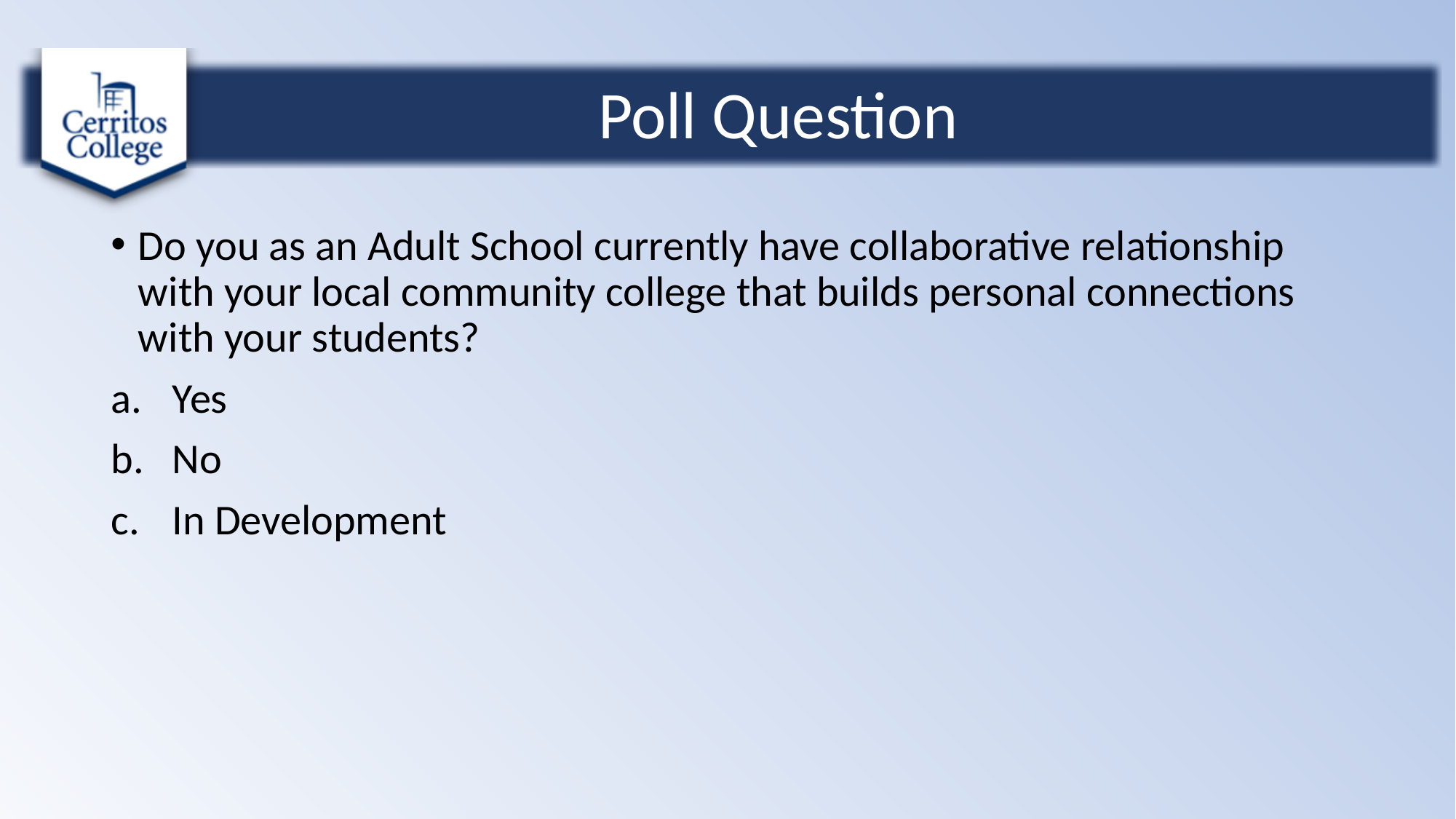

# Poll Question
Do you as an Adult School currently have collaborative relationship with your local community college that builds personal connections with your students?
Yes
No
In Development